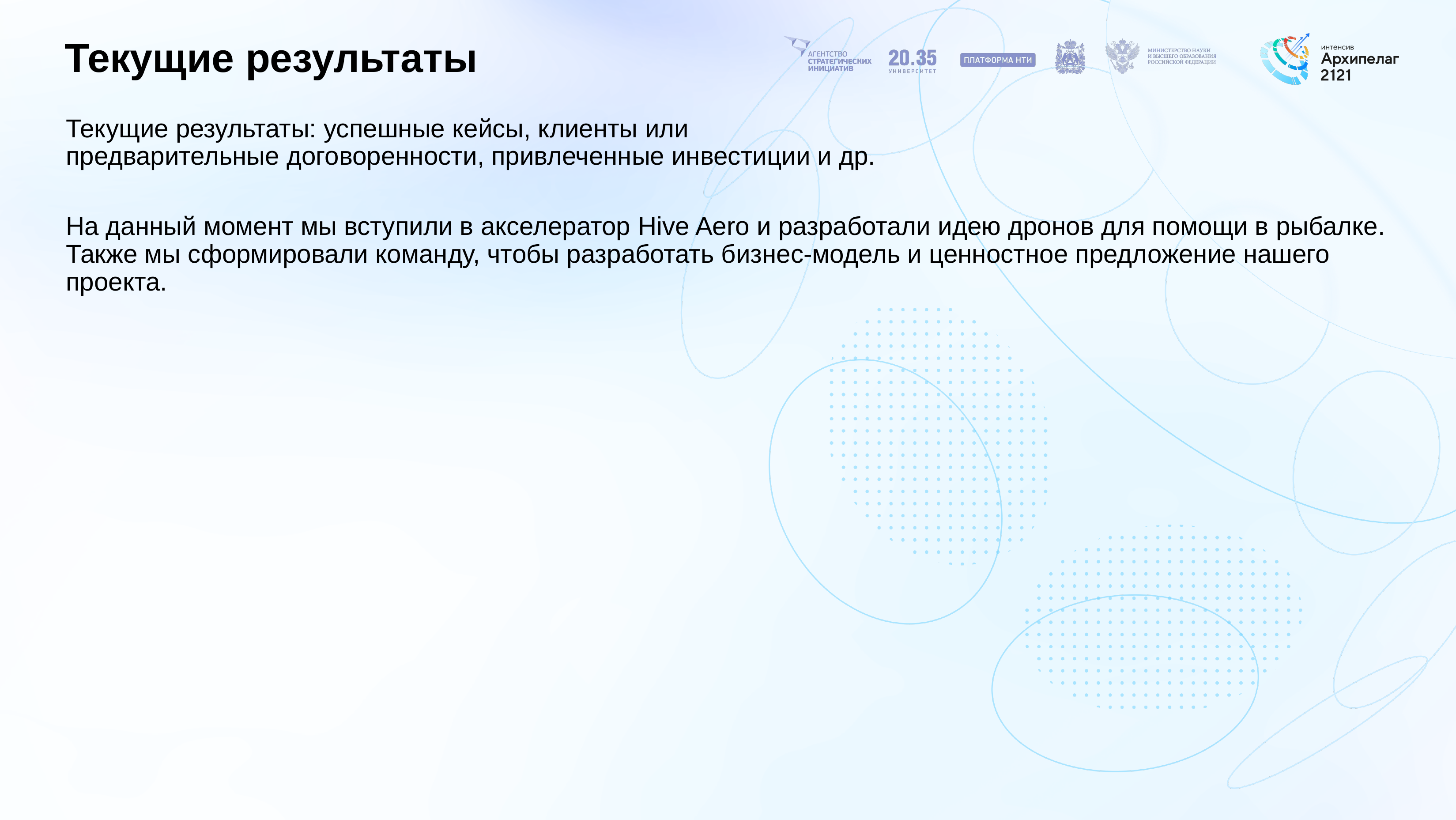

# Текущие результаты
Текущие результаты: успешные кейсы, клиенты или предварительные договоренности, привлеченные инвестиции и др.
На данный момент мы вступили в акселератор Hive Aero и разработали идею дронов для помощи в рыбалке. Также мы сформировали команду, чтобы разработать бизнес-модель и ценностное предложение нашего проекта.